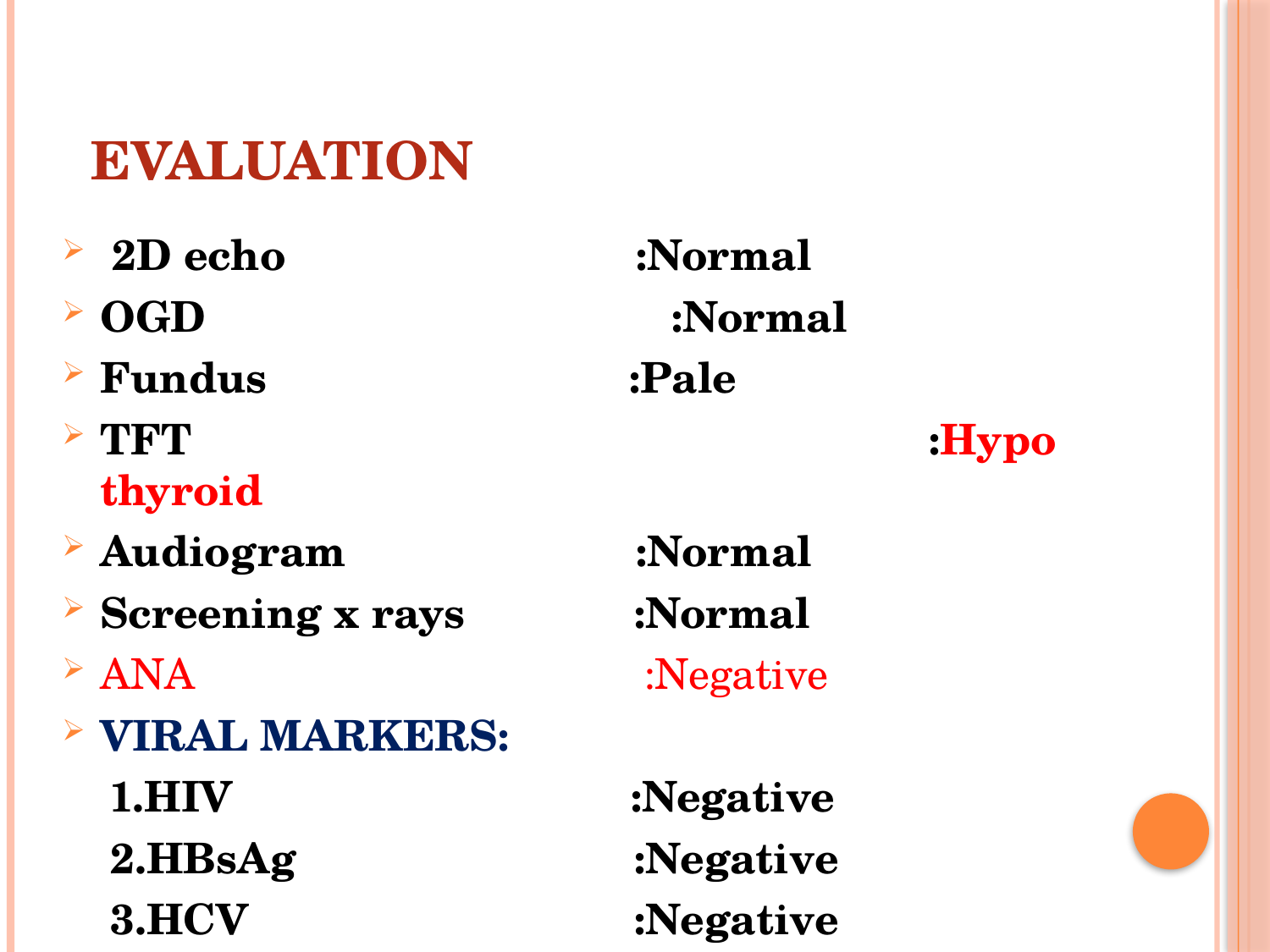

# EVALUATION

 2D echo                             :Normal
OGD                    	     :Normal
Fundus                              :Pale
TFT	 	                :Hypo thyroid
Audiogram                        :Normal
Screening x rays              :Normal
ANA                                      :Negative
VIRAL MARKERS:
    1.HIV                                 :Negative
    2.HBsAg                            :Negative
    3.HCV                                :Negative